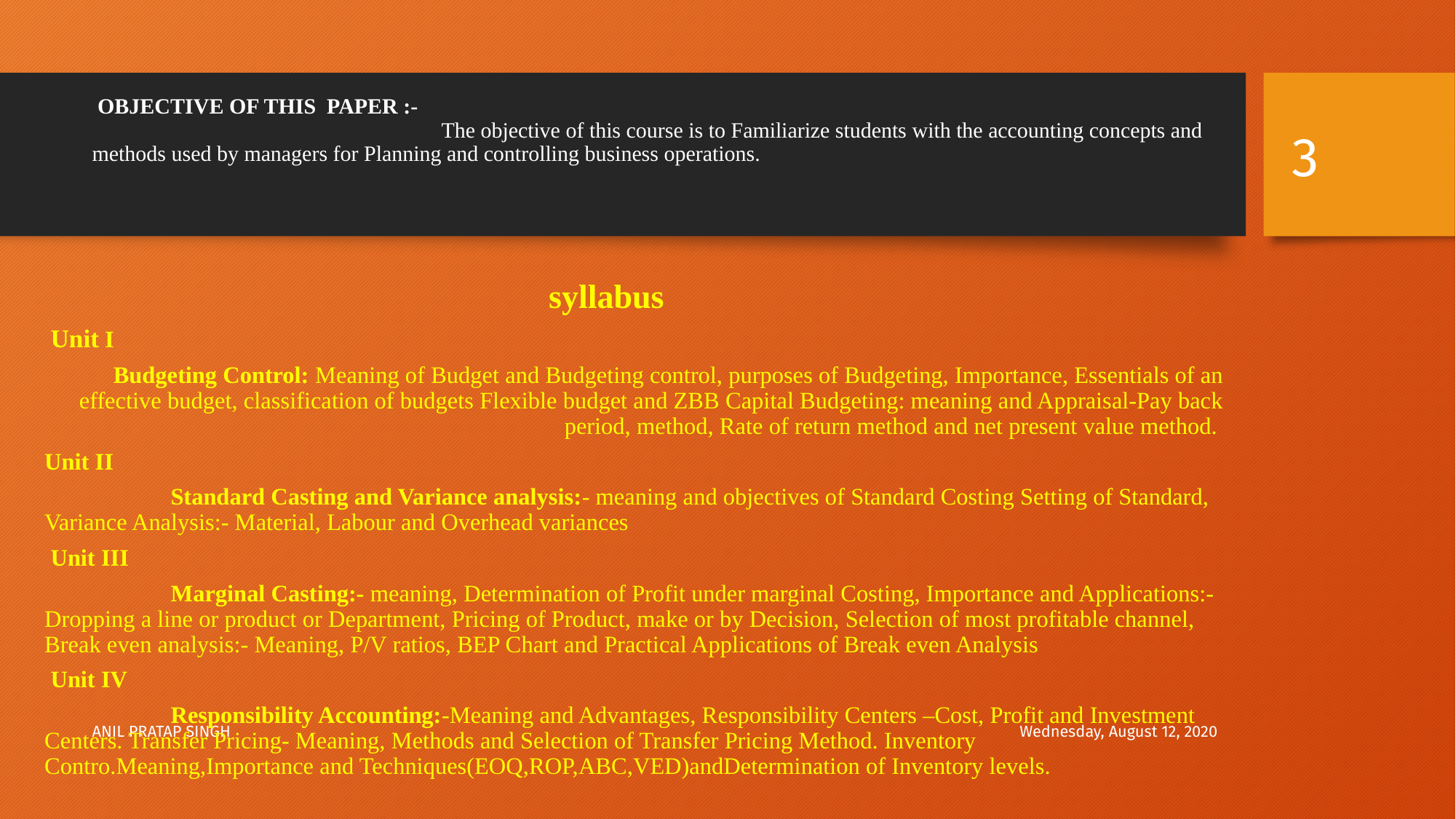

3
# OBJECTIVE OF THIS  PAPER :- The objective of this course is to Familiarize students with the accounting concepts and methods used by managers for Planning and controlling business operations.

                                                                                    syllabus
 Unit I
     Budgeting Control: Meaning of Budget and Budgeting control, purposes of Budgeting, Importance, Essentials of an effective budget, classification of budgets Flexible budget and ZBB Capital Budgeting: meaning and Appraisal-Pay back period, method, Rate of return method and net present value method.
Unit II
                     Standard Casting and Variance analysis:- meaning and objectives of Standard Costing Setting of Standard, Variance Analysis:- Material, Labour and Overhead variances
 Unit III
                     Marginal Casting:- meaning, Determination of Profit under marginal Costing, Importance and Applications:- Dropping a line or product or Department, Pricing of Product, make or by Decision, Selection of most profitable channel, Break even analysis:- Meaning, P/V ratios, BEP Chart and Practical Applications of Break even Analysis
 Unit IV
                     Responsibility Accounting:-Meaning and Advantages, Responsibility Centers –Cost, Profit and Investment Centers. Transfer Pricing- Meaning, Methods and Selection of Transfer Pricing Method. Inventory Contro.Meaning,Importance and Techniques(EOQ,ROP,ABC,VED)andDetermination of Inventory levels.

Wednesday, August 12, 2020
ANIL PRATAP SINGH